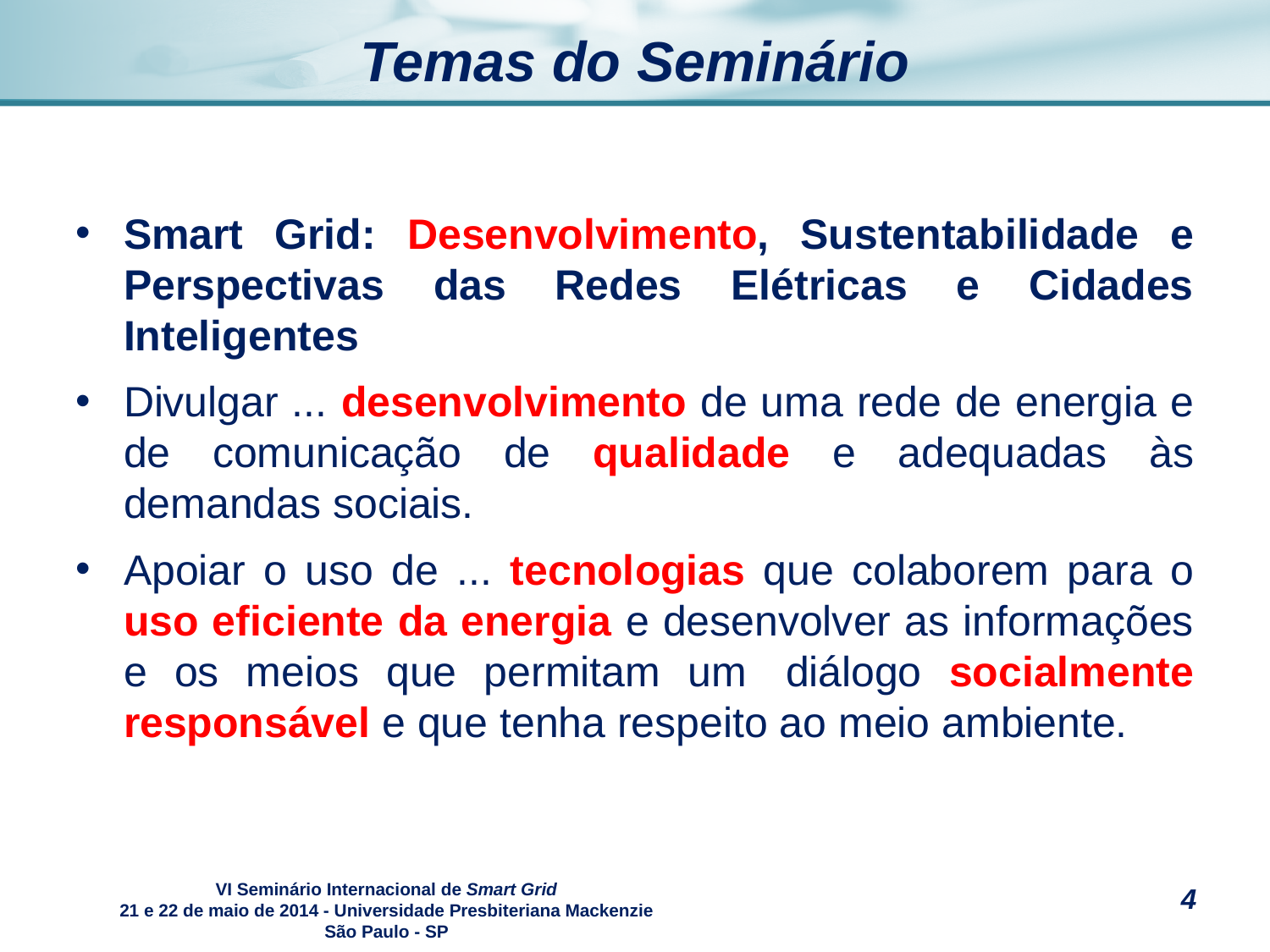

# Temas do Seminário
Smart Grid: Desenvolvimento, Sustentabilidade e Perspectivas das Redes Elétricas e Cidades Inteligentes
Divulgar ... desenvolvimento de uma rede de energia e de comunicação de qualidade e adequadas às demandas sociais.
Apoiar o uso de ... tecnologias que colaborem para o uso eficiente da energia e desenvolver as informações e os meios que permitam um  diálogo socialmente responsável e que tenha respeito ao meio ambiente.

4